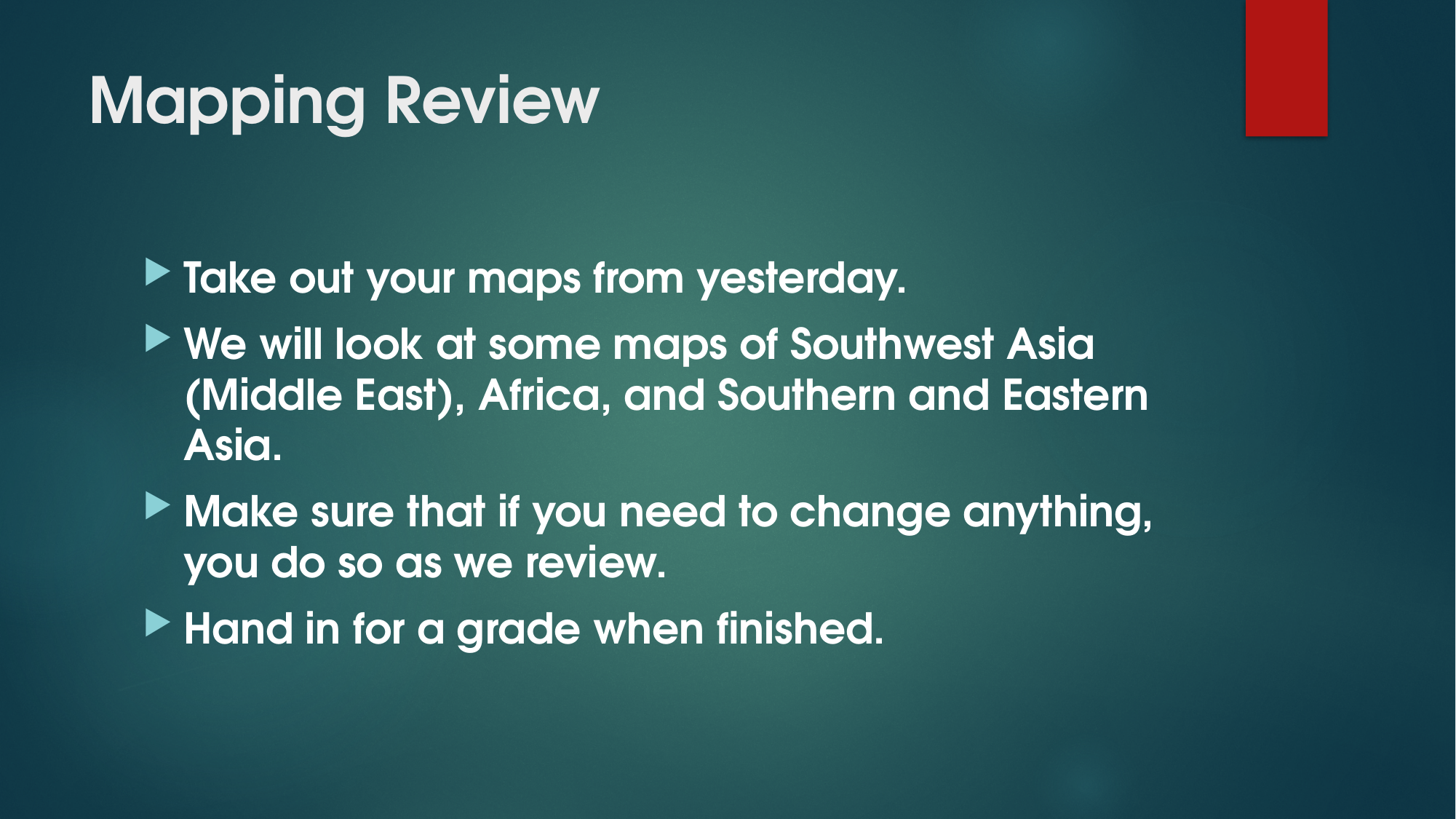

# Mapping Review
Take out your maps from yesterday.
We will look at some maps of Southwest Asia (Middle East), Africa, and Southern and Eastern Asia.
Make sure that if you need to change anything, you do so as we review.
Hand in for a grade when finished.